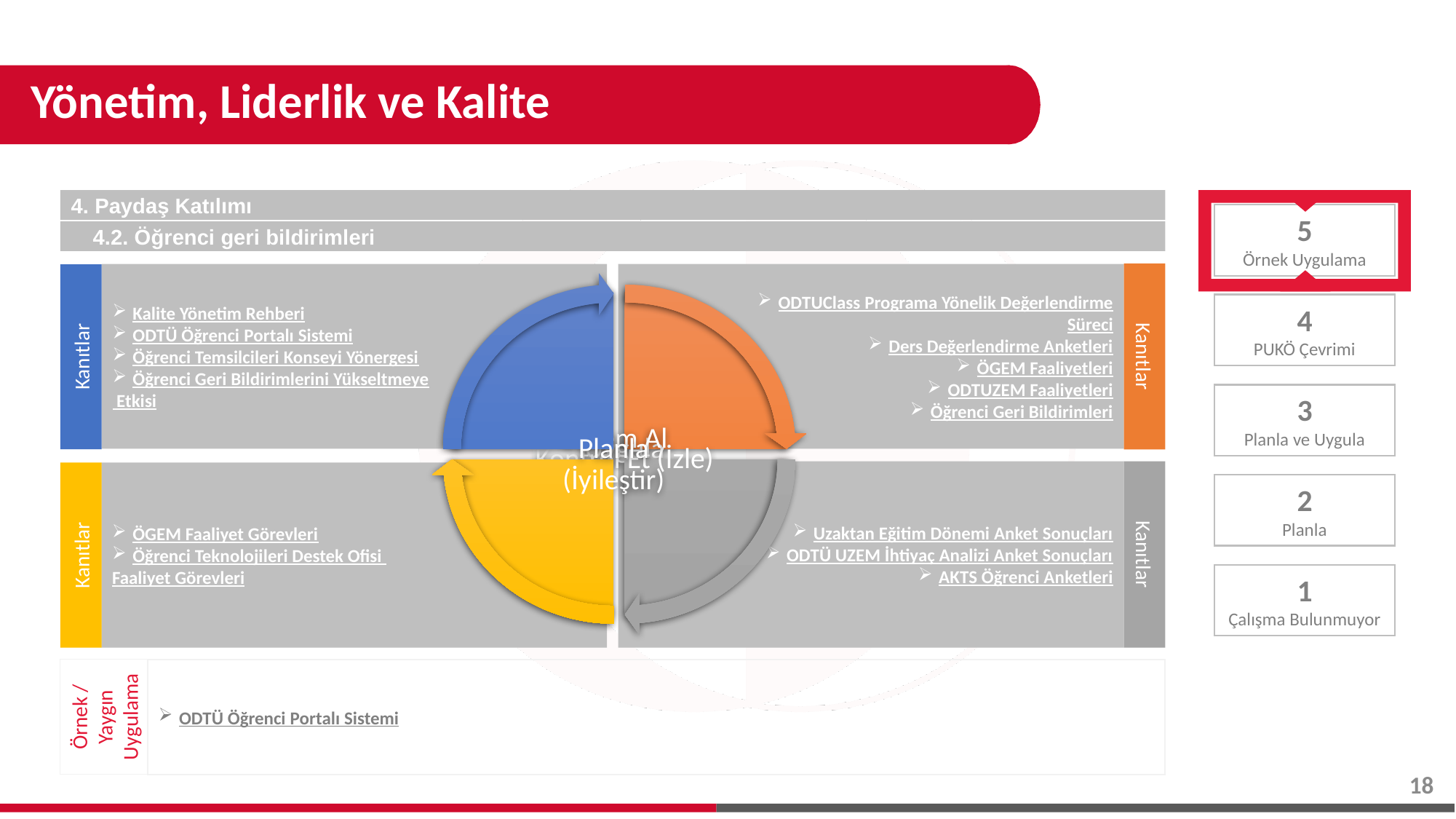

# Yönetim, Liderlik ve Kalite
4. Paydaş Katılımı
4.2. Öğrenci geri bildirimleri
Uygula
Kontrol Et (İzle)
Önlem Al
(İyileştir)
Planla
Kanıtlar
ODTUClass Programa Yönelik Değerlendirme
Süreci
Ders Değerlendirme Anketleri
ÖGEM Faaliyetleri
ODTUZEM Faaliyetleri
Öğrenci Geri Bildirimleri
Kalite Yönetim Rehberi
ODTÜ Öğrenci Portalı Sistemi
Öğrenci Temsilcileri Konseyi Yönergesi
Öğrenci Geri Bildirimlerini Yükseltmeye
 Etkisi
Kanıtlar
Uzaktan Eğitim Dönemi Anket Sonuçları
ODTÜ UZEM İhtiyaç Analizi Anket Sonuçları
AKTS Öğrenci Anketleri
Kanıtlar
Kanıtlar
ÖGEM Faaliyet Görevleri
Öğrenci Teknolojileri Destek Ofisi
Faaliyet Görevleri

5
Örnek Uygulama
4
PUKÖ Çevrimi
3
Planla ve Uygula
2
Planla
1
Çalışma Bulunmuyor
Örnek / Yaygın Uygulama
ODTÜ Öğrenci Portalı Sistemi
18